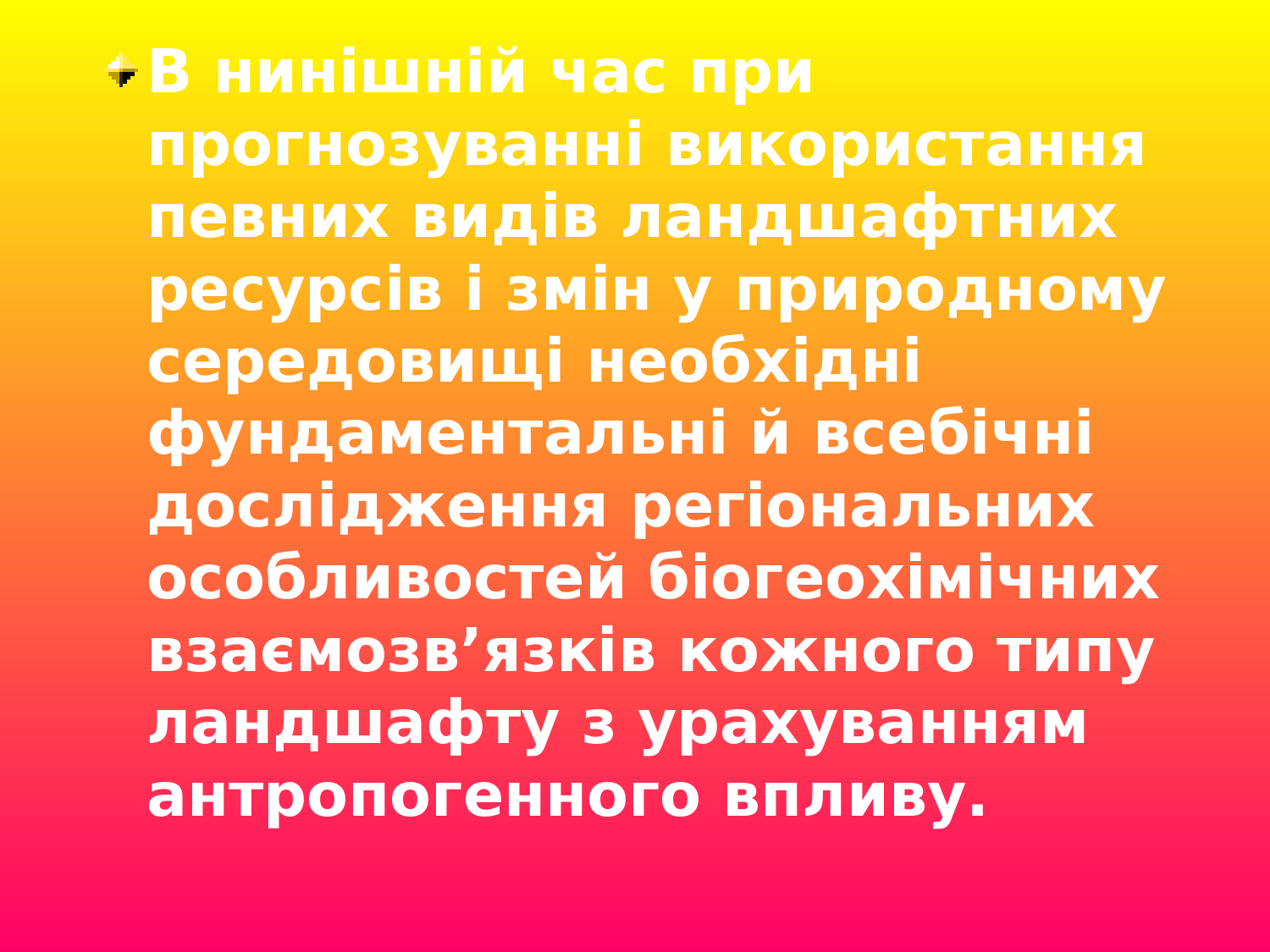

В нинішній час при прогнозуванні використання певних видів ландшафтних ресурсів і змін у природному середовищі необхідні фундаментальні й всебічні дослідження регіональних особливостей біогеохімічних взаємозв’язків кожного типу ландшафту з урахуванням антропогенного впливу.